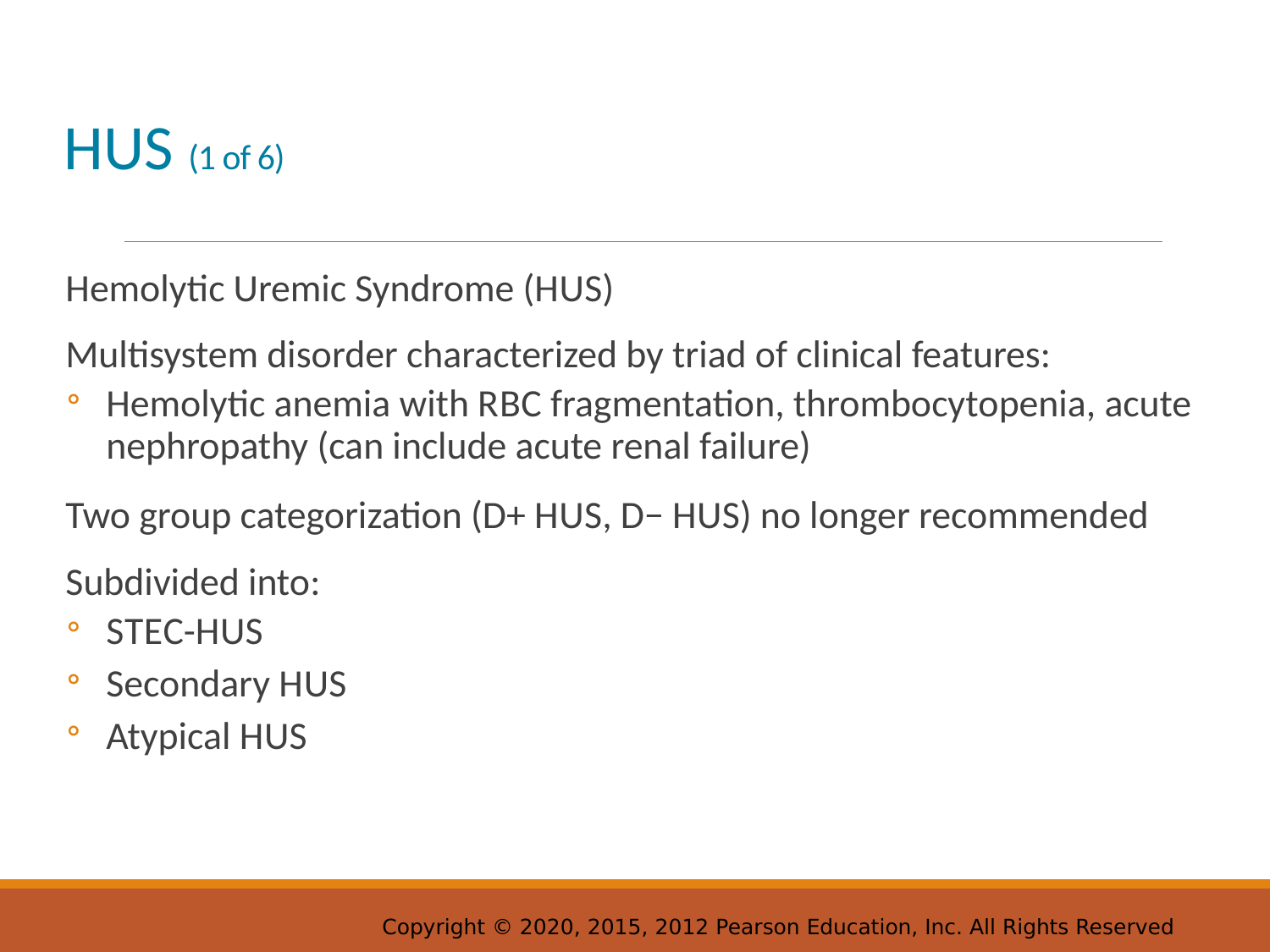

# H U S (1 of 6)
Hemolytic Uremic Syndrome (H U S)
Multisystem disorder characterized by triad of clinical features:
Hemolytic anemia with R B C fragmentation, thrombocytopenia, acute nephropathy (can include acute renal failure)
Two group categorization (D+ H U S, D− H U S) no longer recommended
Subdivided into:
S T E C-H U S
Secondary H U S
Atypical H U S